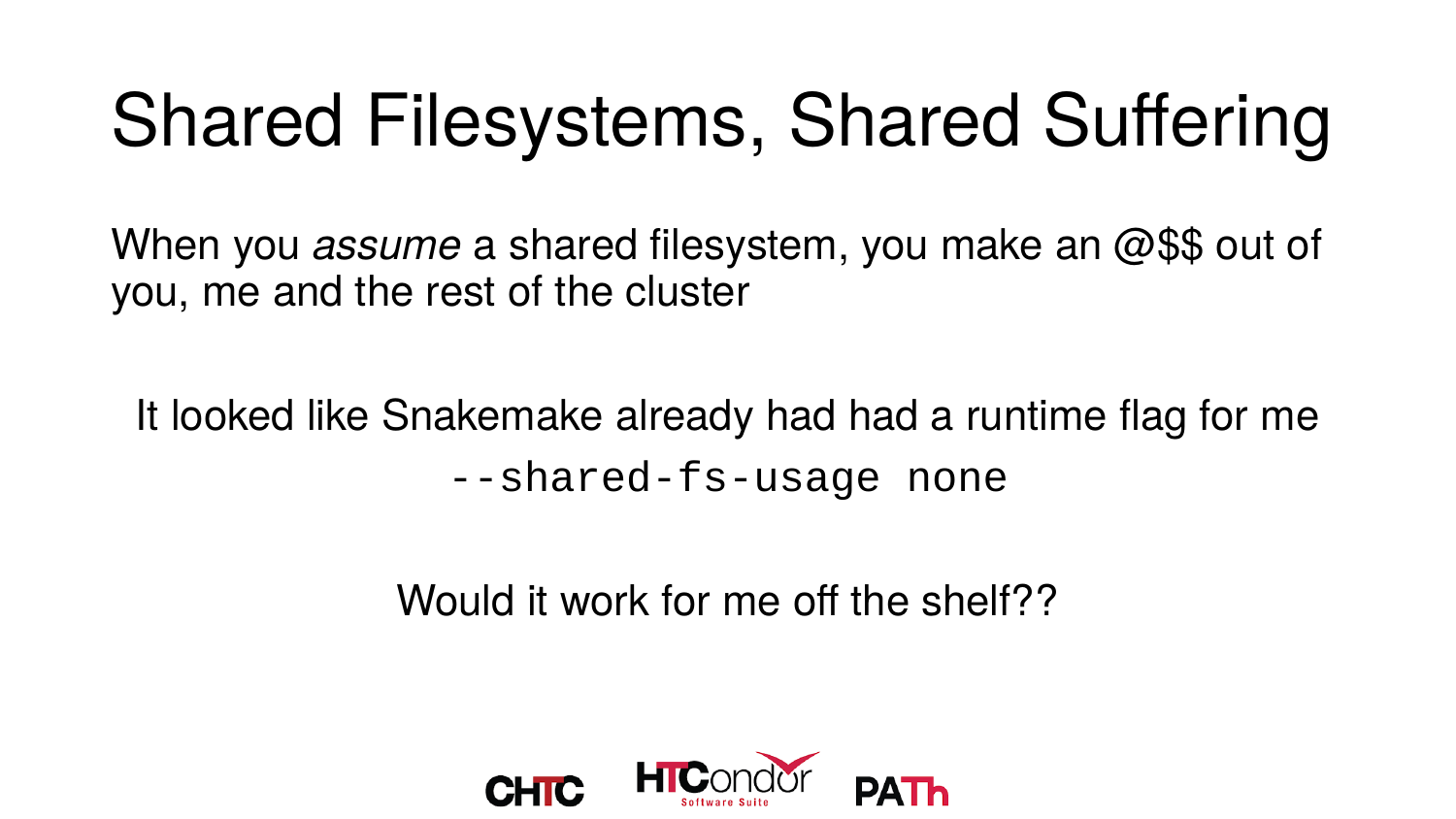

# Shared Filesystems, Shared Suffering
When you assume a shared filesystem, you make an @$$ out of you, me and the rest of the cluster

It looked like Snakemake already had had a runtime flag for me
--shared-fs-usage none

Would it work for me off the shelf??